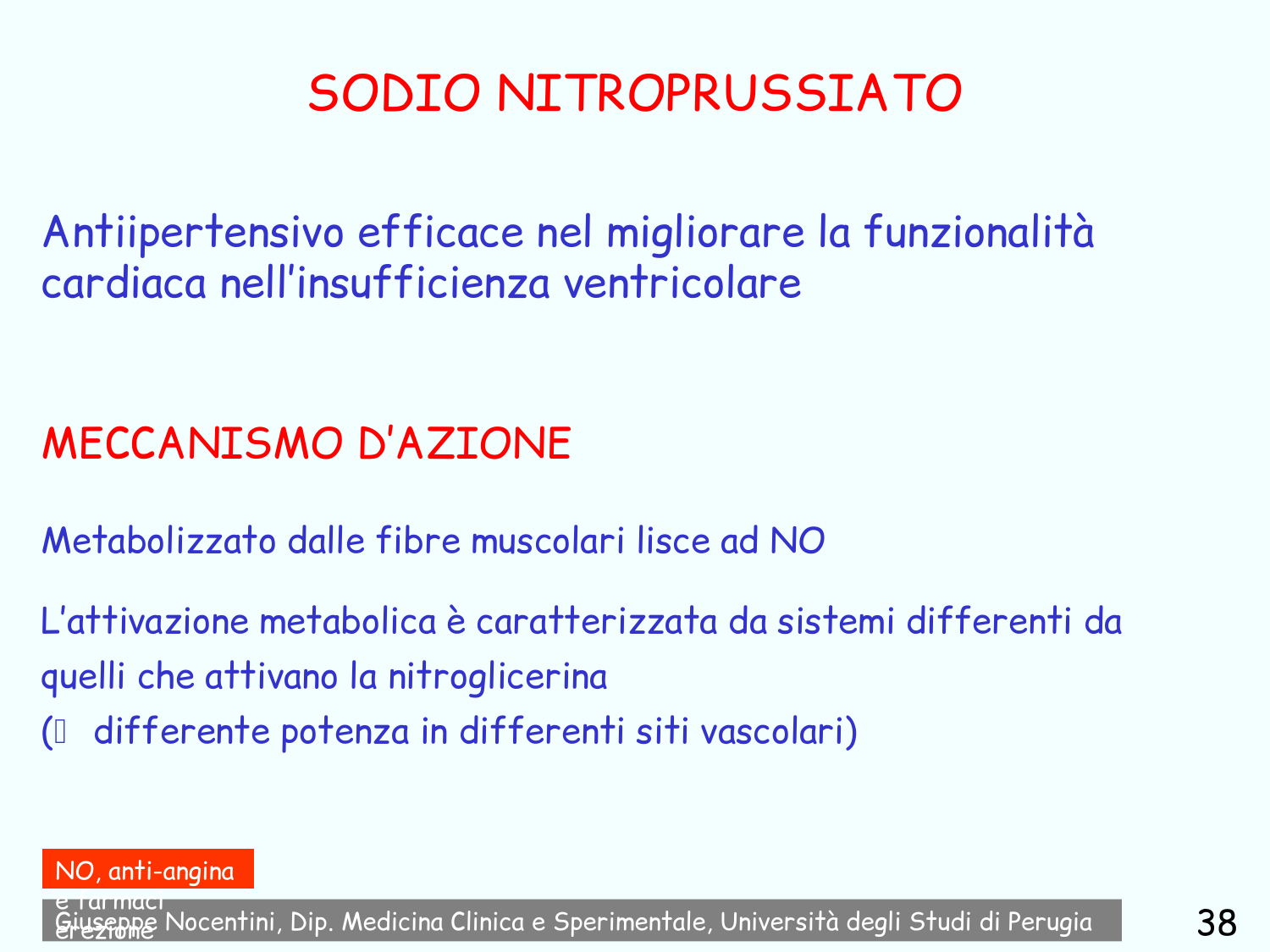

SODIO NITROPRUSSIATO
Antiipertensivo efficace nel migliorare la funzionalità cardiaca nell’insufficienza ventricolare
MECCANISMO D’AZIONE

Metabolizzato dalle fibre muscolari lisce ad NO

L’attivazione metabolica è caratterizzata da sistemi differenti da quelli che attivano la nitroglicerina
(→ differente potenza in differenti siti vascolari)
NO, anti-angina e farmaci erezione
38
Giuseppe Nocentini, Dip. Medicina Clinica e Sperimentale, Università degli Studi di Perugia